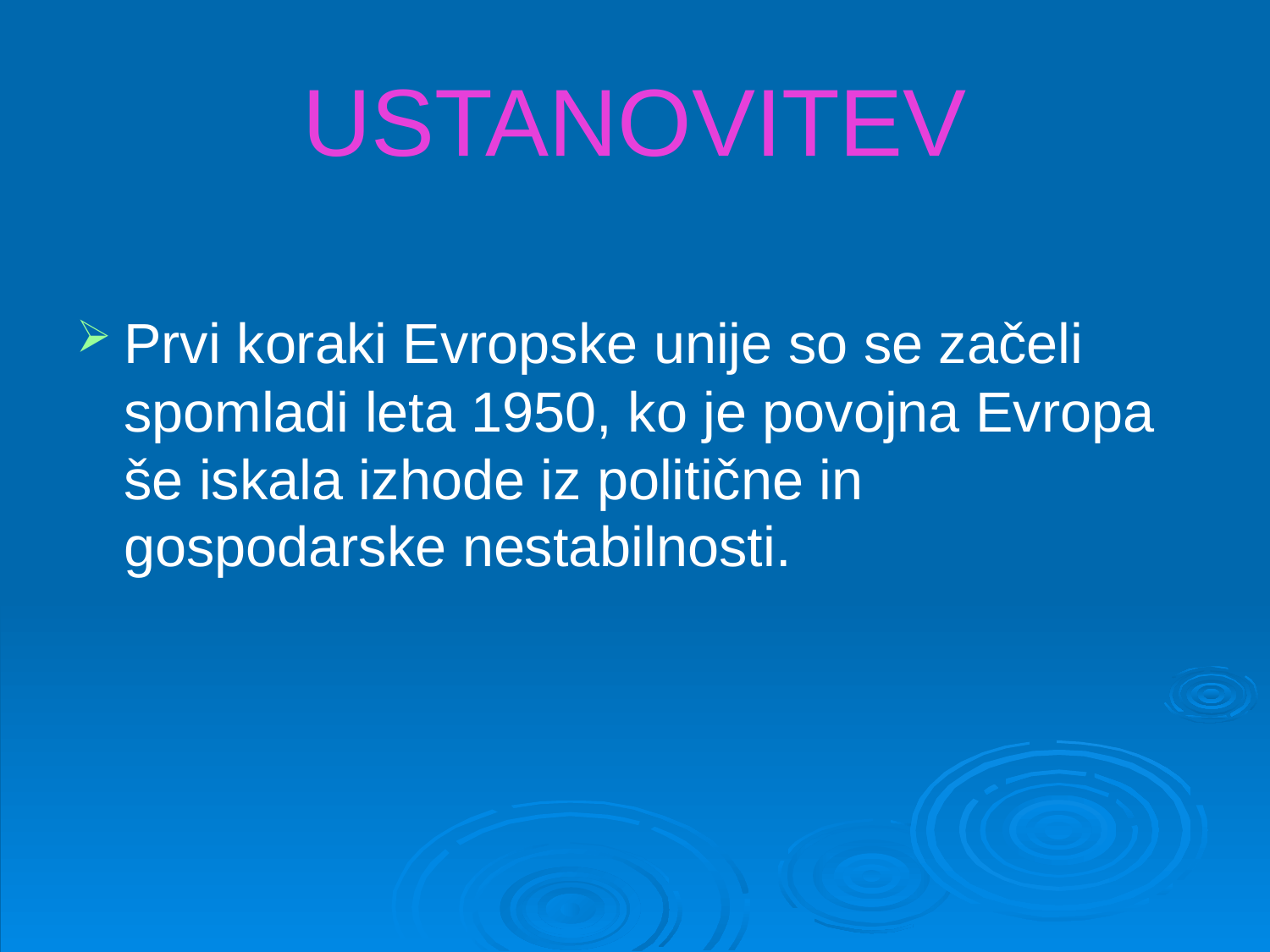

# USTANOVITEV

Prvi koraki Evropske unije so se začeli spomladi leta 1950, ko je povojna Evropa še iskala izhode iz politične in gospodarske nestabilnosti.